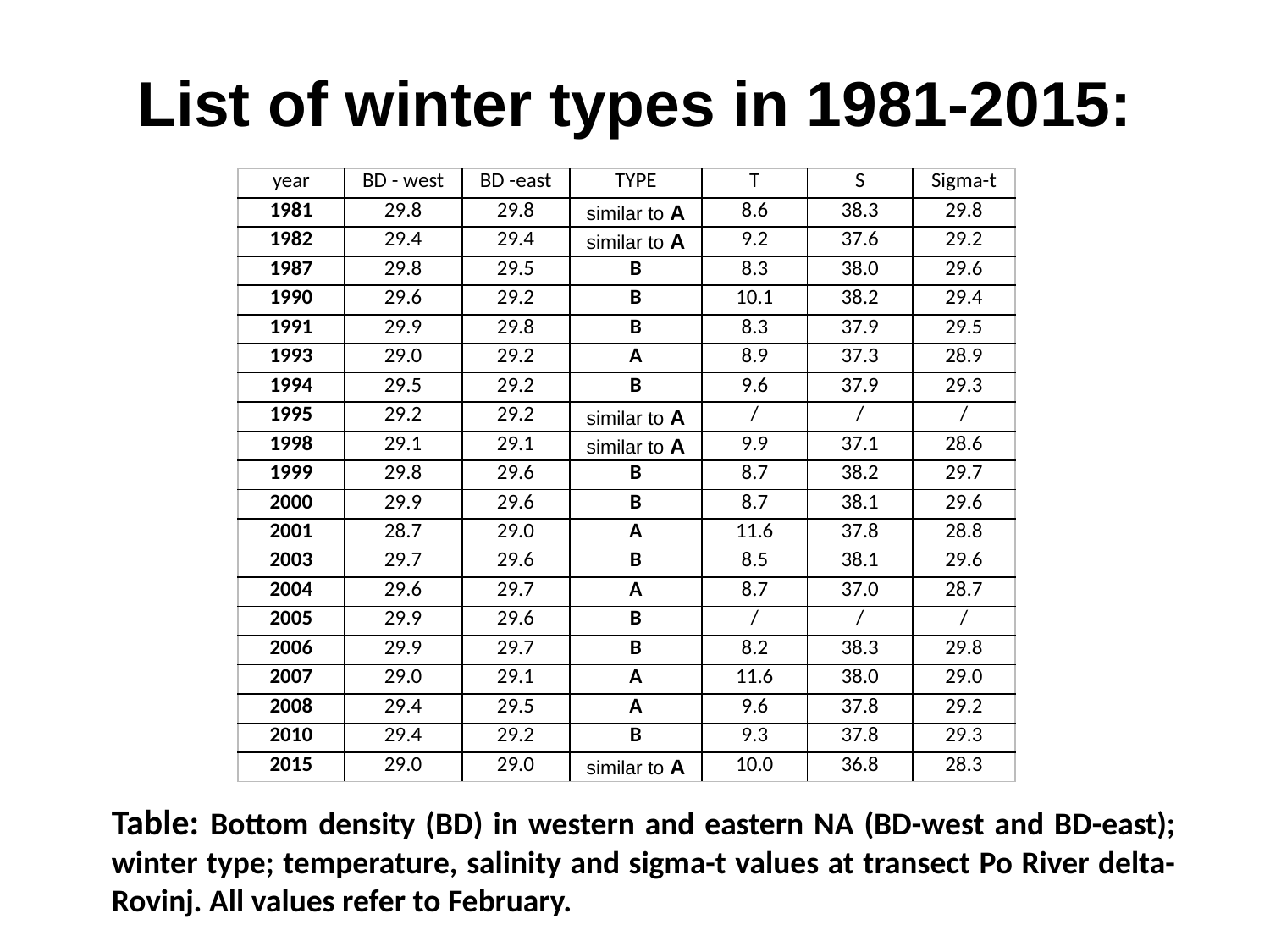

# List of winter types in 1981-2015:
| year | BD - west | BD -east | TYPE | T | S | Sigma-t |
| --- | --- | --- | --- | --- | --- | --- |
| 1981 | 29.8 | 29.8 | similar to A | 8.6 | 38.3 | 29.8 |
| 1982 | 29.4 | 29.4 | similar to A | 9.2 | 37.6 | 29.2 |
| 1987 | 29.8 | 29.5 | B | 8.3 | 38.0 | 29.6 |
| 1990 | 29.6 | 29.2 | B | 10.1 | 38.2 | 29.4 |
| 1991 | 29.9 | 29.8 | B | 8.3 | 37.9 | 29.5 |
| 1993 | 29.0 | 29.2 | A | 8.9 | 37.3 | 28.9 |
| 1994 | 29.5 | 29.2 | B | 9.6 | 37.9 | 29.3 |
| 1995 | 29.2 | 29.2 | similar to A | / | / | / |
| 1998 | 29.1 | 29.1 | similar to A | 9.9 | 37.1 | 28.6 |
| 1999 | 29.8 | 29.6 | B | 8.7 | 38.2 | 29.7 |
| 2000 | 29.9 | 29.6 | B | 8.7 | 38.1 | 29.6 |
| 2001 | 28.7 | 29.0 | A | 11.6 | 37.8 | 28.8 |
| 2003 | 29.7 | 29.6 | B | 8.5 | 38.1 | 29.6 |
| 2004 | 29.6 | 29.7 | A | 8.7 | 37.0 | 28.7 |
| 2005 | 29.9 | 29.6 | B | / | / | / |
| 2006 | 29.9 | 29.7 | B | 8.2 | 38.3 | 29.8 |
| 2007 | 29.0 | 29.1 | A | 11.6 | 38.0 | 29.0 |
| 2008 | 29.4 | 29.5 | A | 9.6 | 37.8 | 29.2 |
| 2010 | 29.4 | 29.2 | B | 9.3 | 37.8 | 29.3 |
| 2015 | 29.0 | 29.0 | similar to A | 10.0 | 36.8 | 28.3 |
Table: Bottom density (BD) in western and eastern NA (BD-west and BD-east); winter type; temperature, salinity and sigma-t values at transect Po River delta-Rovinj. All values refer to February.